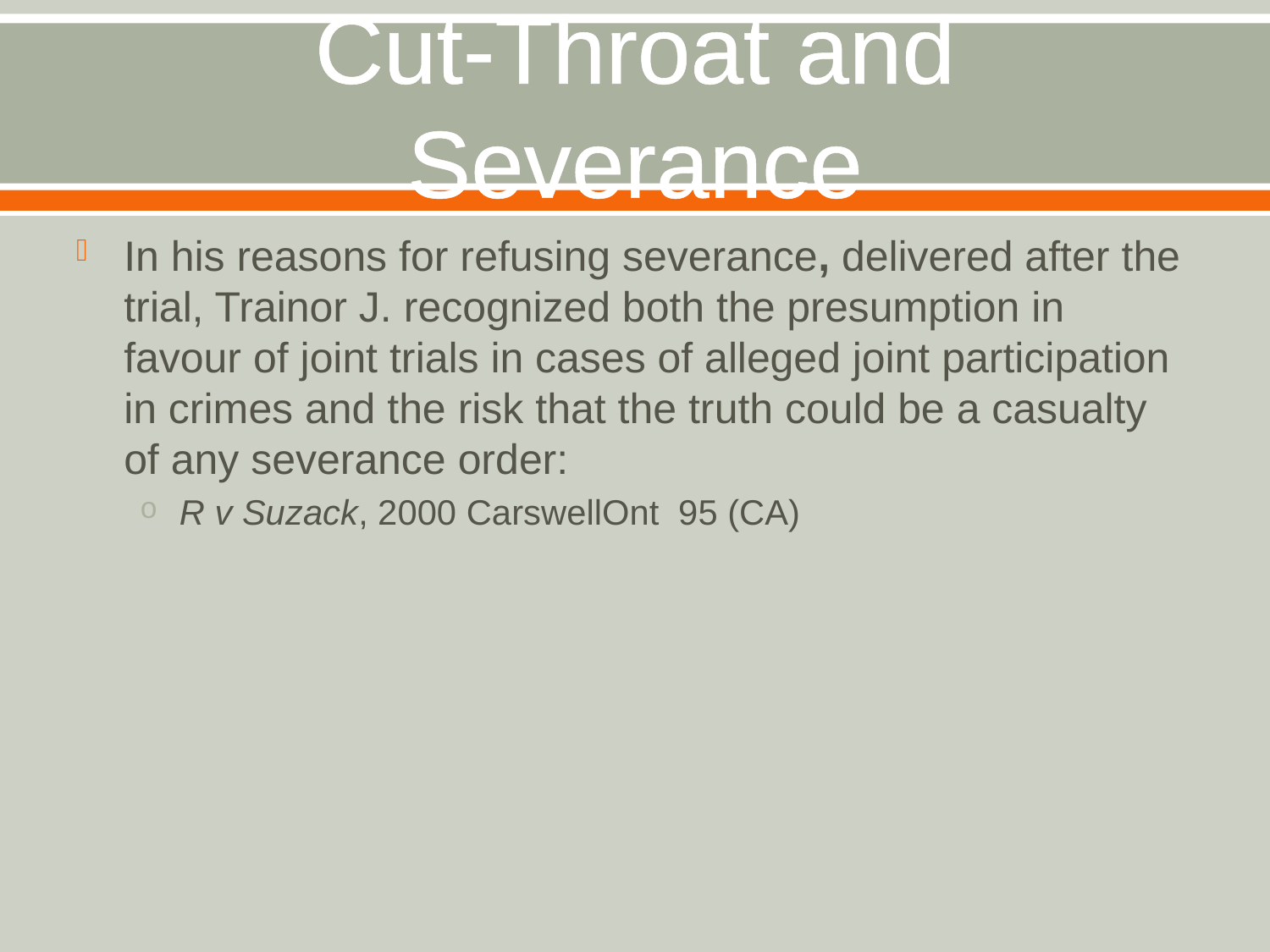

# Cut-Throat and Severance
In his reasons for refusing severance, delivered after the trial, Trainor J. recognized both the presumption in favour of joint trials in cases of alleged joint participation in crimes and the risk that the truth could be a casualty of any severance order:
R v Suzack, 2000 CarswellOnt  95 (CA)